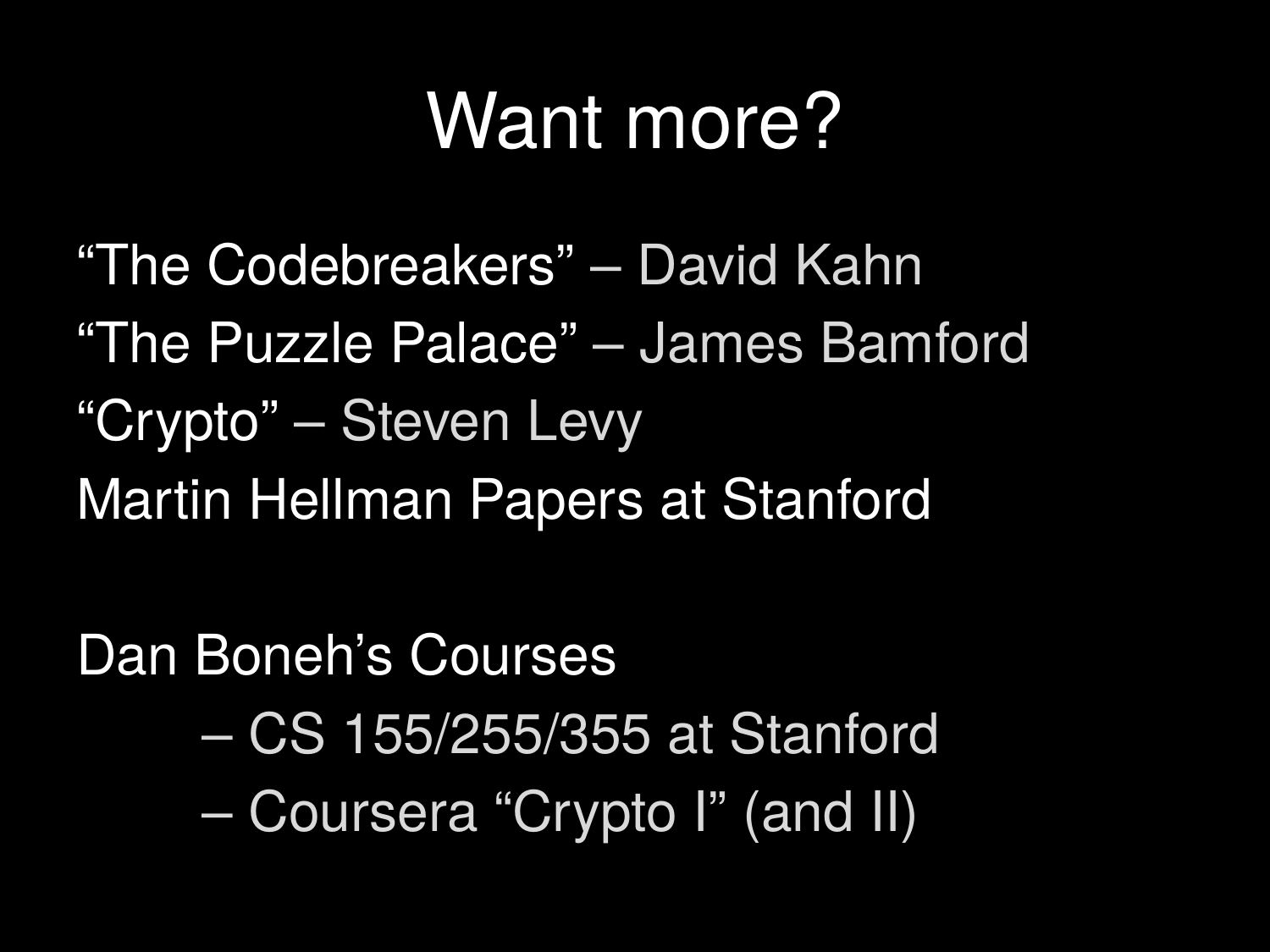

# Want more?
“The Codebreakers” – David Kahn
“The Puzzle Palace” – James Bamford
“Crypto” – Steven Levy
Martin Hellman Papers at Stanford

Dan Boneh’s Courses
	– CS 155/255/355 at Stanford
	– Coursera “Crypto I” (and II)